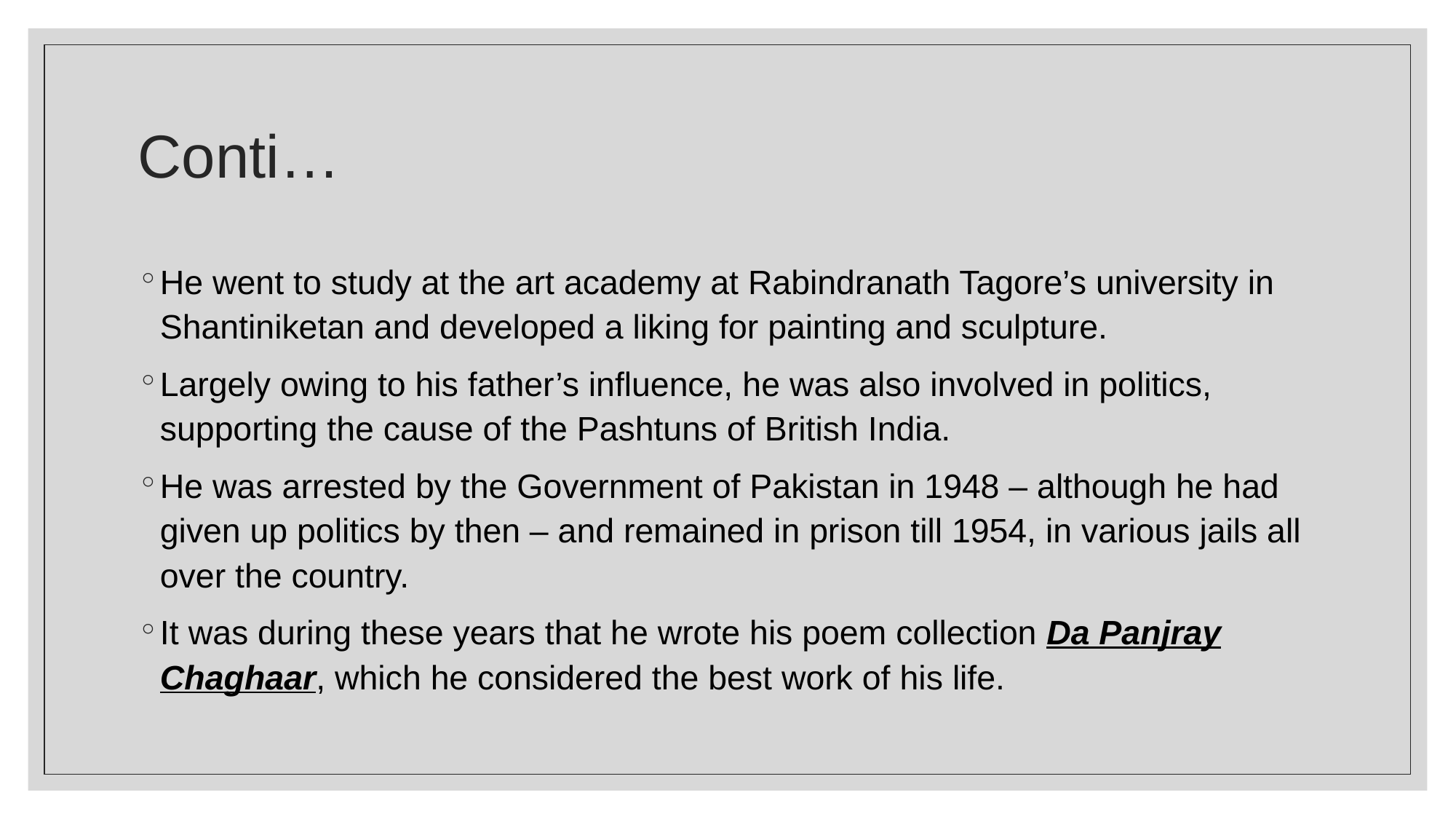

# Conti…
He went to study at the art academy at Rabindranath Tagore’s university in Shantiniketan and developed a liking for painting and sculpture.
Largely owing to his father’s influence, he was also involved in politics, supporting the cause of the Pashtuns of British India.
He was arrested by the Government of Pakistan in 1948 – although he had given up politics by then – and remained in prison till 1954, in various jails all over the country.
It was during these years that he wrote his poem collection Da Panjray Chaghaar, which he considered the best work of his life.